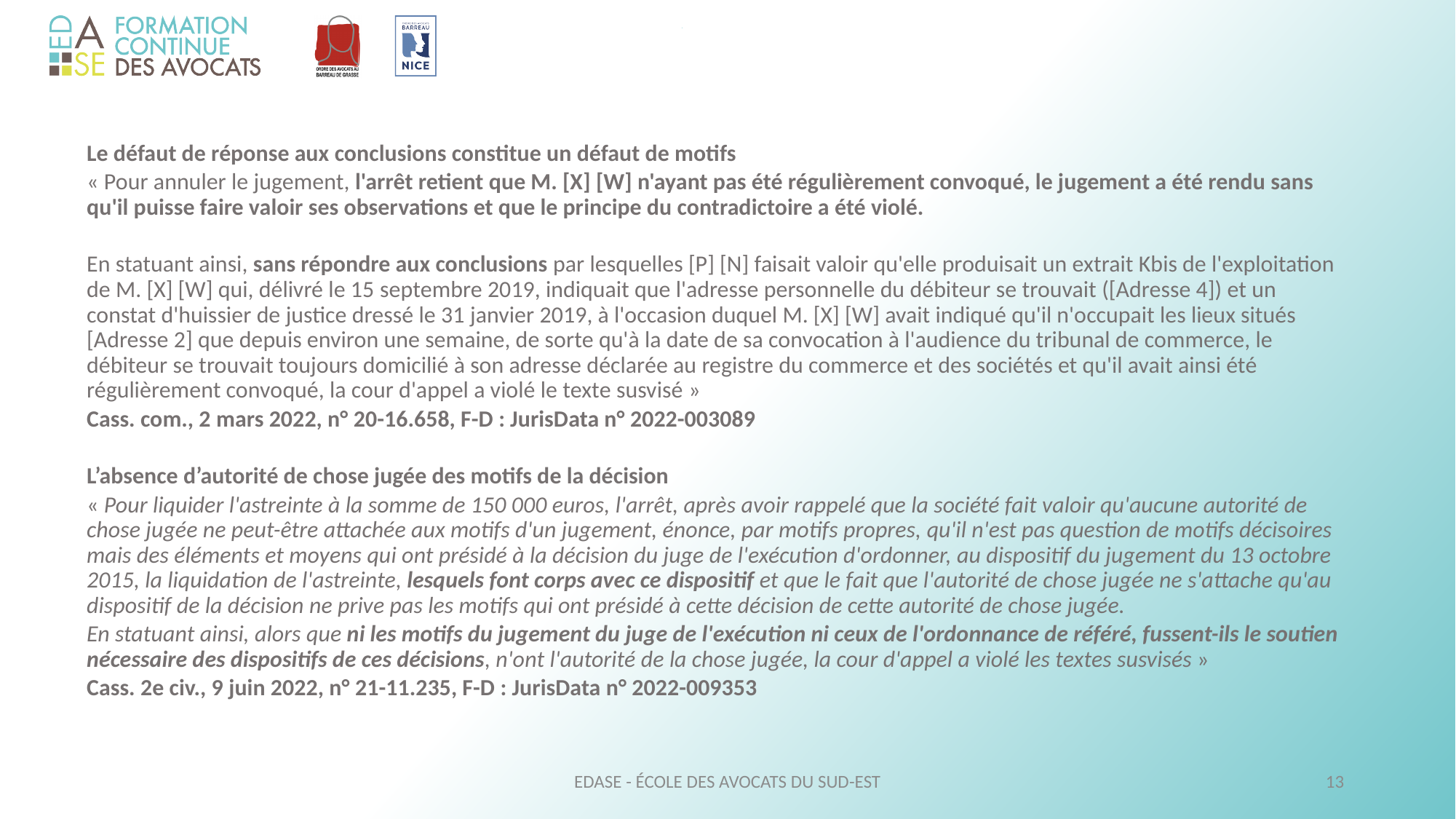

Le défaut de réponse aux conclusions constitue un défaut de motifs
 	« Pour annuler le jugement, l'arrêt retient que M. [X] [W] n'ayant pas été régulièrement convoqué, le jugement a été rendu sans qu'il puisse faire valoir ses observations et que le principe du contradictoire a été violé.

	En statuant ainsi, sans répondre aux conclusions par lesquelles [P] [N] faisait valoir qu'elle produisait un extrait Kbis de l'exploitation de M. [X] [W] qui, délivré le 15 septembre 2019, indiquait que l'adresse personnelle du débiteur se trouvait ([Adresse 4]) et un constat d'huissier de justice dressé le 31 janvier 2019, à l'occasion duquel M. [X] [W] avait indiqué qu'il n'occupait les lieux situés [Adresse 2] que depuis environ une semaine, de sorte qu'à la date de sa convocation à l'audience du tribunal de commerce, le débiteur se trouvait toujours domicilié à son adresse déclarée au registre du commerce et des sociétés et qu'il avait ainsi été régulièrement convoqué, la cour d'appel a violé le texte susvisé »
	Cass. com., 2 mars 2022, n° 20-16.658, F-D : JurisData n° 2022-003089

	L’absence d’autorité de chose jugée des motifs de la décision
	« Pour liquider l'astreinte à la somme de 150 000 euros, l'arrêt, après avoir rappelé que la société fait valoir qu'aucune autorité de chose jugée ne peut-être attachée aux motifs d'un jugement, énonce, par motifs propres, qu'il n'est pas question de motifs décisoires mais des éléments et moyens qui ont présidé à la décision du juge de l'exécution d'ordonner, au dispositif du jugement du 13 octobre 2015, la liquidation de l'astreinte, lesquels font corps avec ce dispositif et que le fait que l'autorité de chose jugée ne s'attache qu'au dispositif de la décision ne prive pas les motifs qui ont présidé à cette décision de cette autorité de chose jugée.
	En statuant ainsi, alors que ni les motifs du jugement du juge de l'exécution ni ceux de l'ordonnance de référé, fussent-ils le soutien nécessaire des dispositifs de ces décisions, n'ont l'autorité de la chose jugée, la cour d'appel a violé les textes susvisés »
	Cass. 2e civ., 9 juin 2022, n° 21-11.235, F-D : JurisData n° 2022-009353

EDASE - ÉCOLE DES AVOCATS DU SUD-EST
13